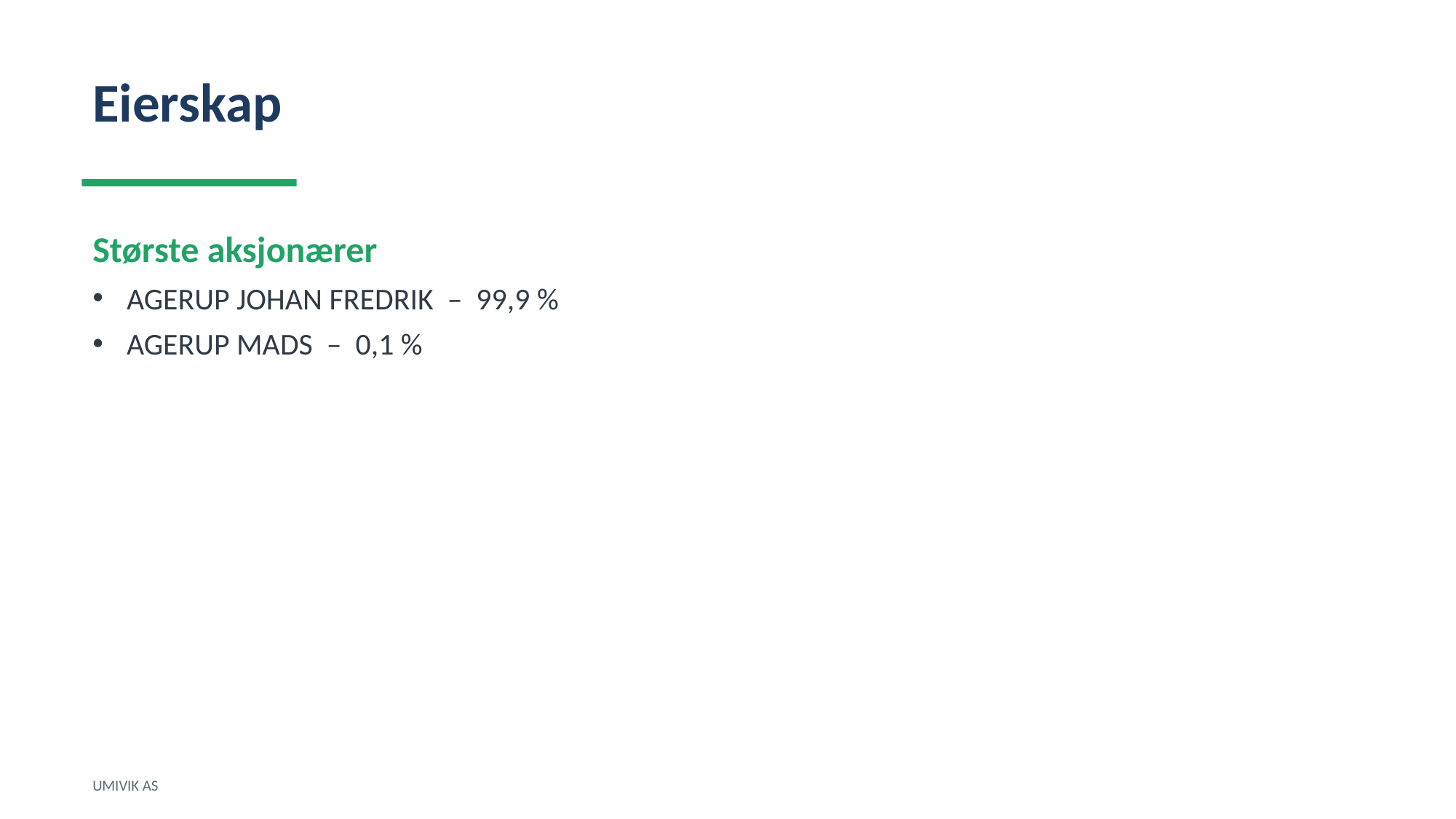

Eierskap

Største aksjonærer
AGERUP JOHAN FREDRIK  –  99,9 %
AGERUP MADS  –  0,1 %
UMIVIK AS